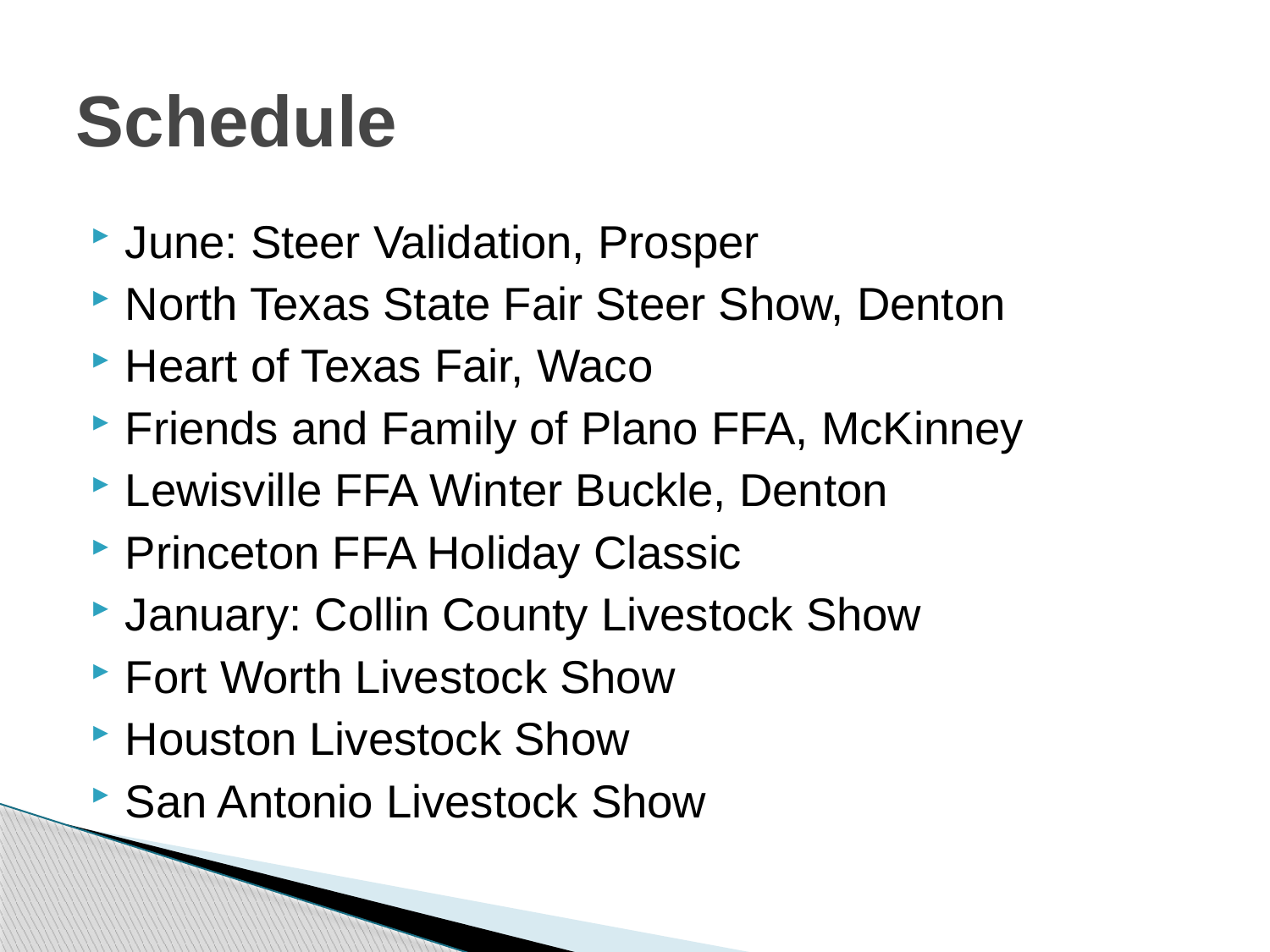

# Schedule
June: Steer Validation, Prosper
North Texas State Fair Steer Show, Denton
Heart of Texas Fair, Waco
Friends and Family of Plano FFA, McKinney
Lewisville FFA Winter Buckle, Denton
Princeton FFA Holiday Classic
January: Collin County Livestock Show
Fort Worth Livestock Show
Houston Livestock Show
San Antonio Livestock Show